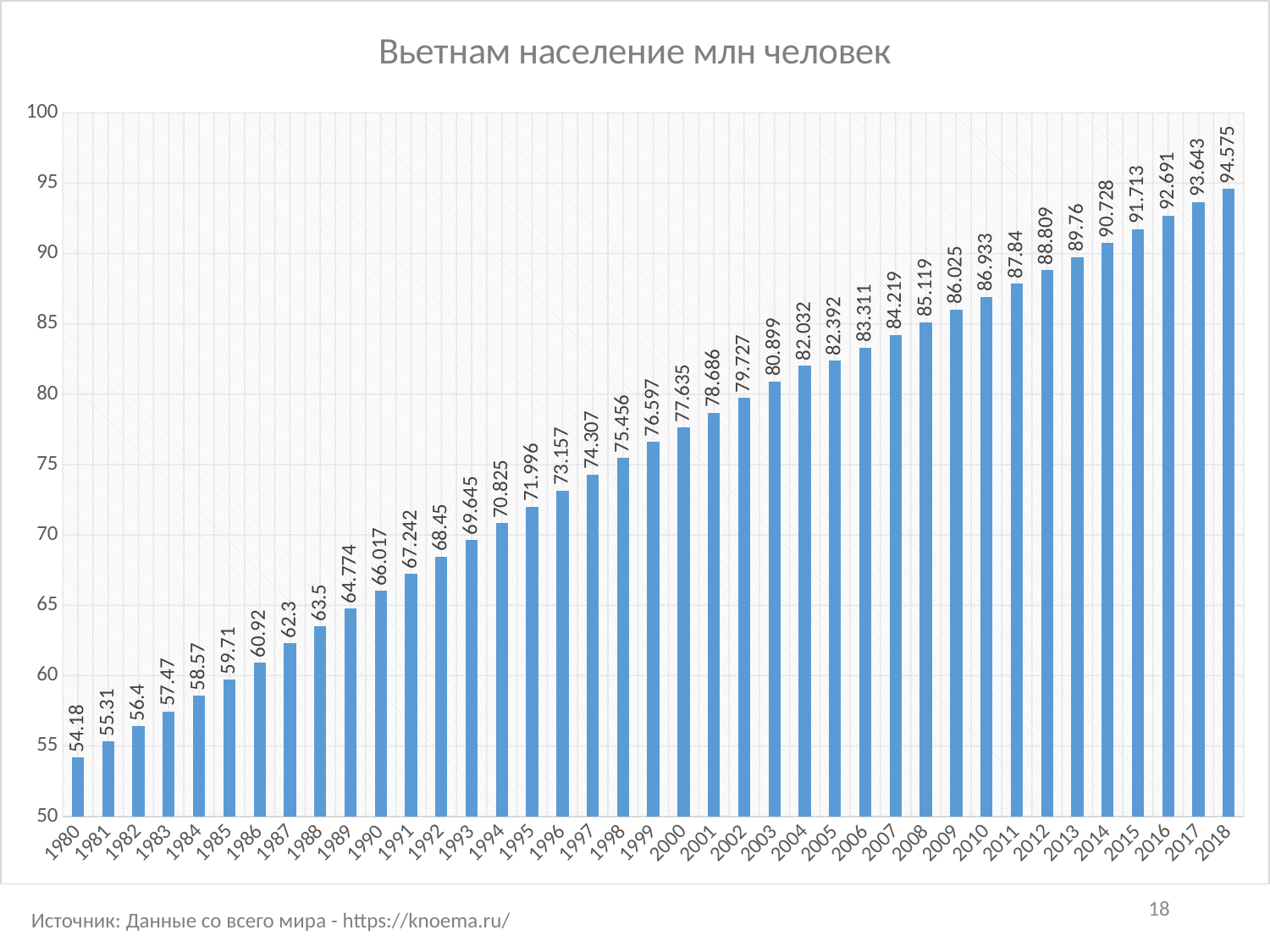

### Chart: Вьетнам население млн человек

| Category | Ряд 1 |
|---|---|
| 1980 | 54.18 |
| 1981 | 55.31 |
| 1982 | 56.4 |
| 1983 | 57.47 |
| 1984 | 58.57 |
| 1985 | 59.71 |
| 1986 | 60.92 |
| 1987 | 62.3 |
| 1988 | 63.5 |
| 1989 | 64.774 |
| 1990 | 66.017 |
| 1991 | 67.242 |
| 1992 | 68.45 |
| 1993 | 69.645 |
| 1994 | 70.825 |
| 1995 | 71.996 |
| 1996 | 73.157 |
| 1997 | 74.307 |
| 1998 | 75.456 |
| 1999 | 76.597 |
| 2000 | 77.635 |
| 2001 | 78.686 |
| 2002 | 79.727 |
| 2003 | 80.899 |
| 2004 | 82.032 |
| 2005 | 82.392 |
| 2006 | 83.311 |
| 2007 | 84.219 |
| 2008 | 85.119 |
| 2009 | 86.025 |
| 2010 | 86.933 |
| 2011 | 87.84 |
| 2012 | 88.809 |
| 2013 | 89.76 |
| 2014 | 90.728 |
| 2015 | 91.713 |
| 2016 | 92.691 |
| 2017 | 93.643 |
| 2018 | 94.575 |
18
Источник: Данные со всего мира - https://knoema.ru/